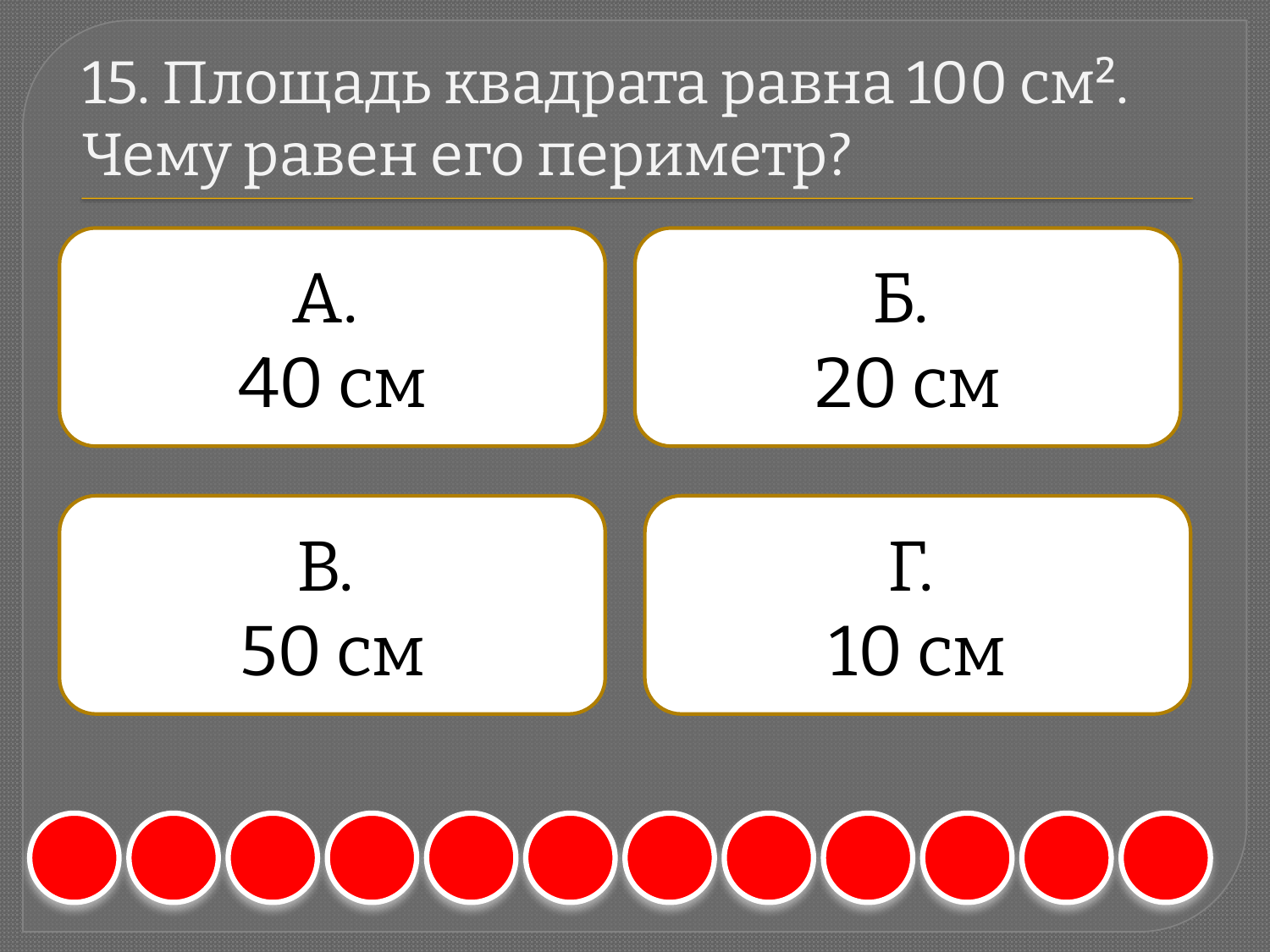

# 15. Площадь квадрата равна 100 см². Чему равен его периметр?
А.
40 см
Б.
20 см
В.
50 см
Г.
10 см